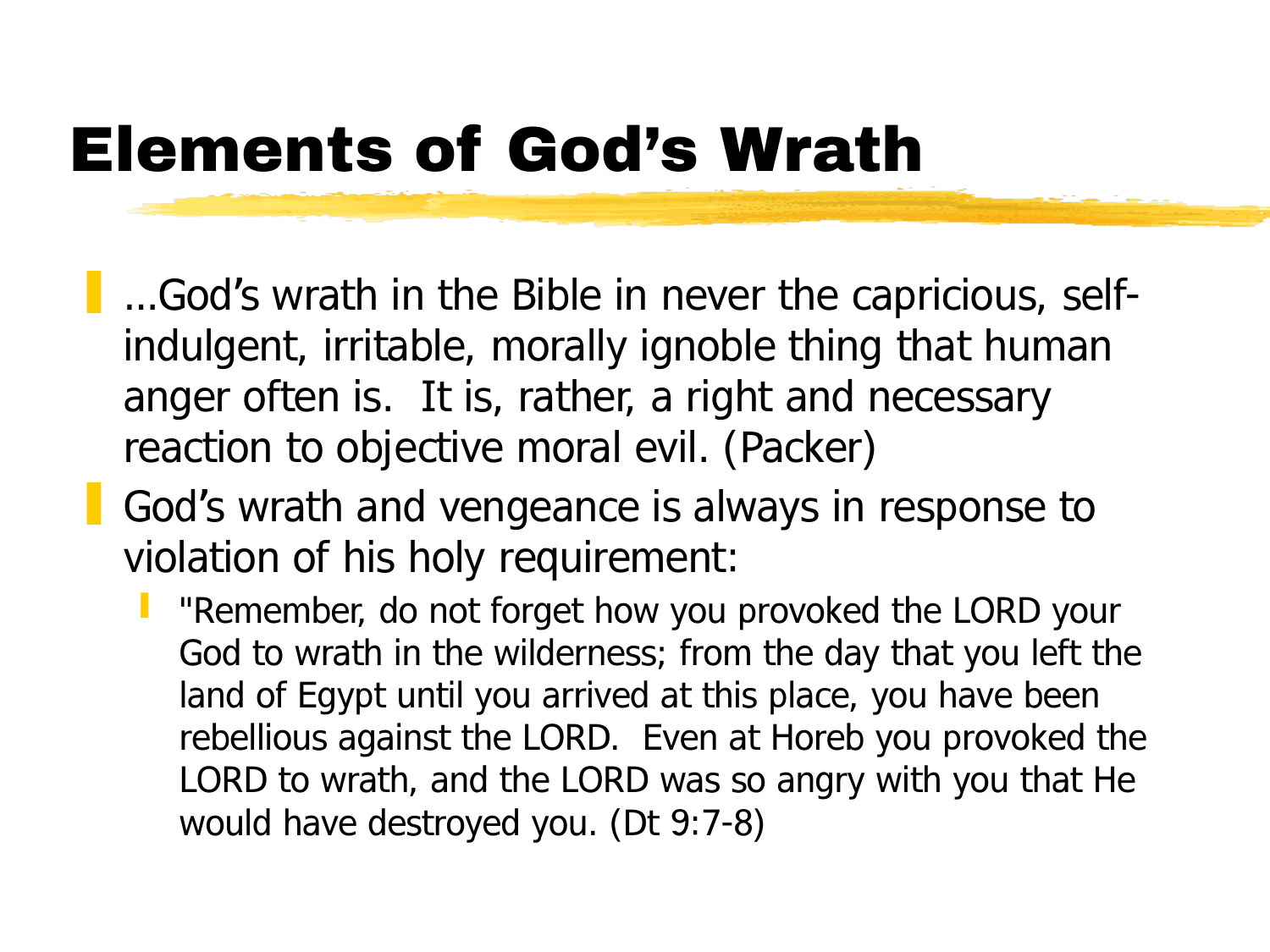

# Elements of God’s Wrath
…God’s wrath in the Bible in never the capricious, self-indulgent, irritable, morally ignoble thing that human anger often is.  It is, rather, a right and necessary reaction to objective moral evil. (Packer)
God’s wrath and vengeance is always in response to violation of his holy requirement:
"Remember, do not forget how you provoked the LORD your God to wrath in the wilderness; from the day that you left the land of Egypt until you arrived at this place, you have been rebellious against the LORD.  Even at Horeb you provoked the LORD to wrath, and the LORD was so angry with you that He would have destroyed you. (Dt 9:7-8)